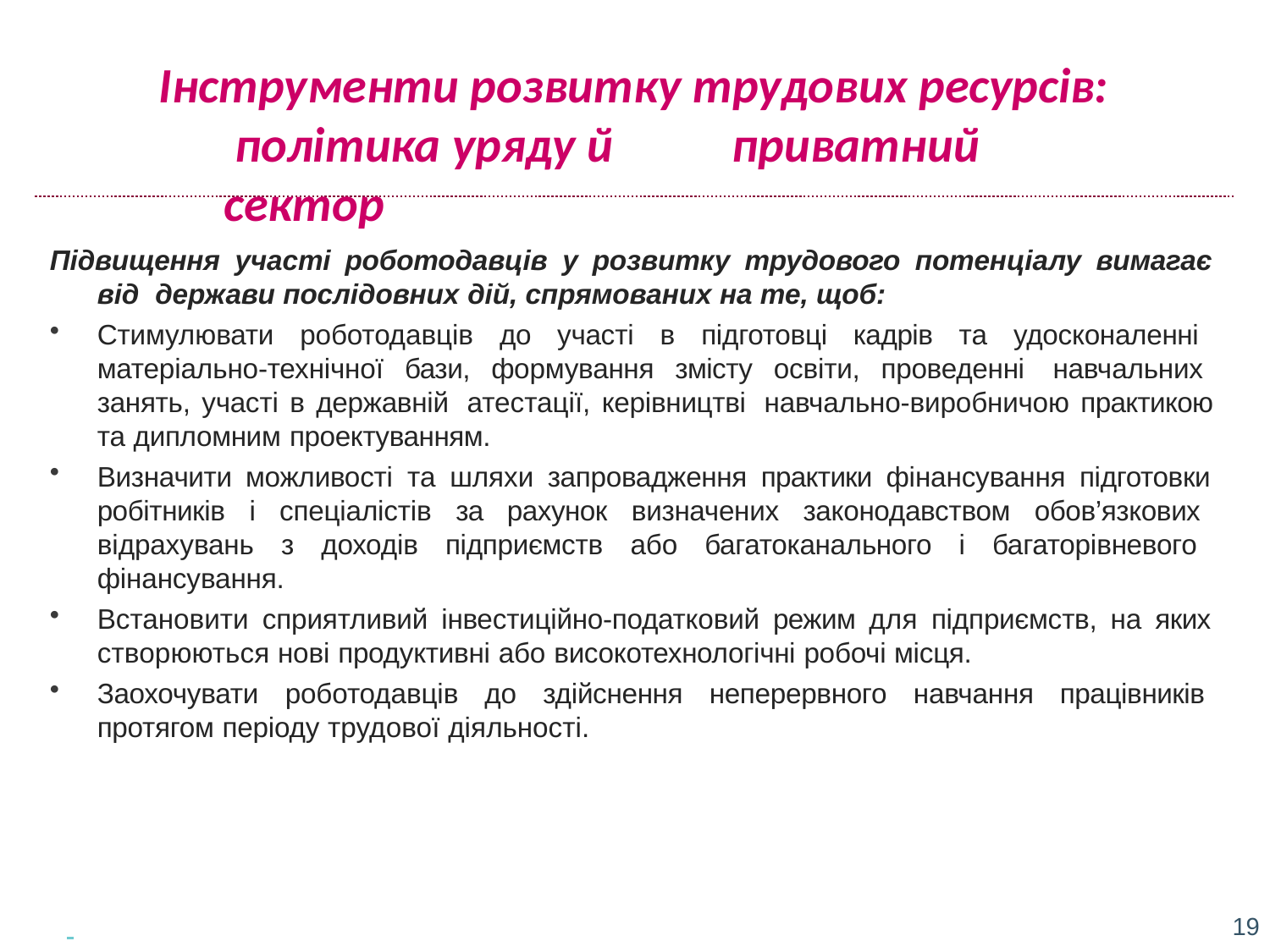

# Інструменти розвитку трудових ресурсів:  політика уряду й	приватний сектор

Підвищення участі роботодавців у розвитку трудового потенціалу вимагає
від держави послідовних дій, спрямованих на те, щоб:
Стимулювати роботодавців до участі в підготовці кадрів та удосконаленні  матеріально-технічної бази, формування змісту освіти, проведенні навчальних  занять, участі в державній атестації, керівництві навчально-виробничою практикою  та дипломним проектуванням.
Визначити можливості та шляхи запровадження практики фінансування підготовки  робітників і спеціалістів за рахунок визначених законодавством обов’язкових  відрахувань з доходів підприємств або багатоканального і багаторівневого  фінансування.
Встановити сприятливий інвестиційно-податковий режим для підприємств, на яких  створюються нові продуктивні або високотехнологічні робочі місця.
Заохочувати роботодавців до   здійснення неперервного навчання працівників
протягом періоду трудової діяльності.
 		19